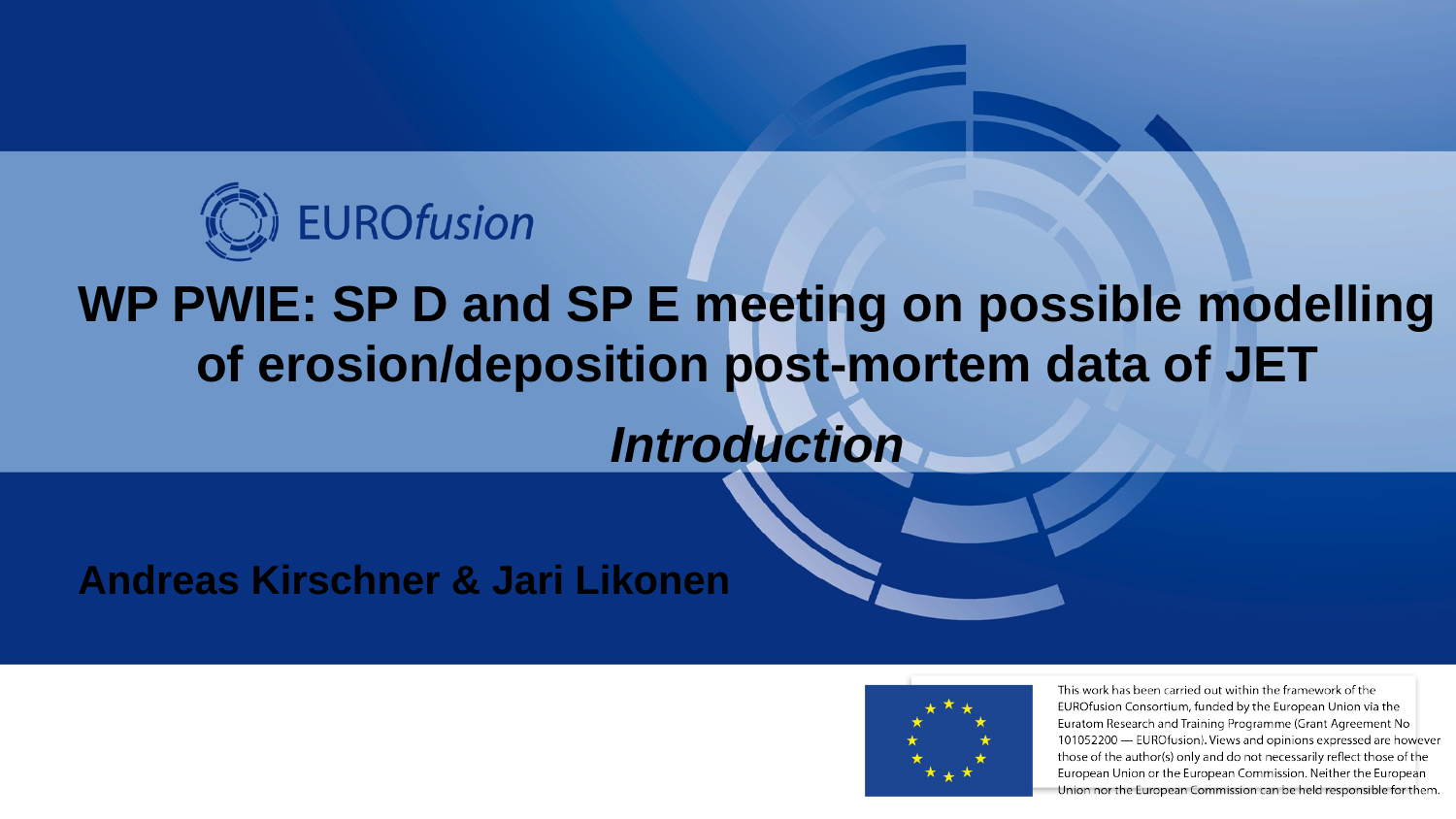

# WP PWIE: SP D and SP E meeting on possible modelling of erosion/deposition post-mortem data of JET Introduction
Andreas Kirschner & Jari Likonen